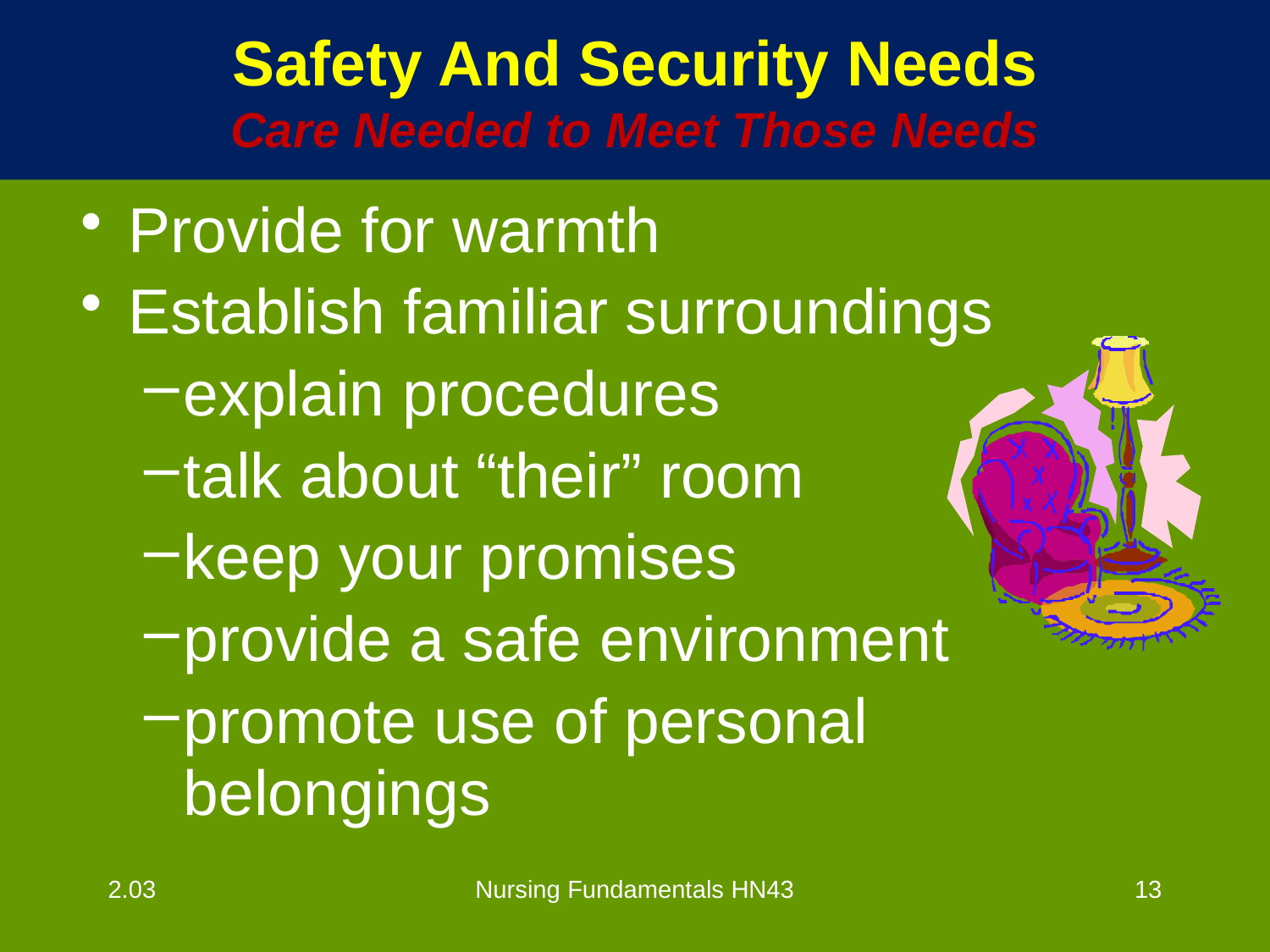

# Safety And Security Needs Care Needed to Meet Those Needs
Provide for warmth
Establish familiar surroundings
explain procedures
talk about “their” room
keep your promises
provide a safe environment
promote use of personal belongings

2.03
Nursing Fundamentals HN43
13